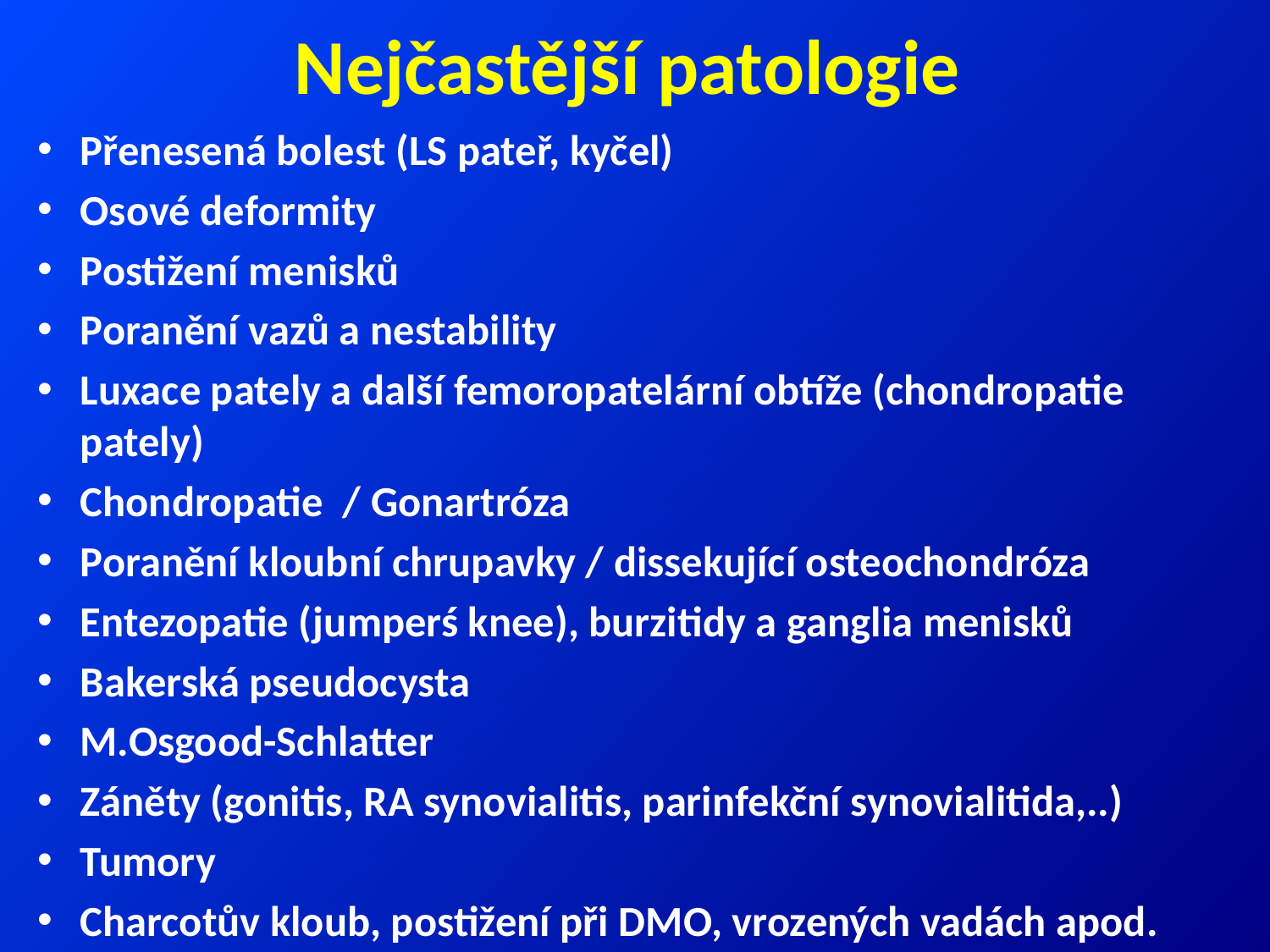

# Nejčastější patologie
Přenesená bolest (LS pateř, kyčel)
Osové deformity
Postižení menisků
Poranění vazů a nestability
Luxace pately a další femoropatelární obtíže (chondropatie pately)
Chondropatie  / Gonartróza
Poranění kloubní chrupavky / dissekující osteochondróza
Entezopatie (jumperś knee), burzitidy a ganglia menisků
Bakerská pseudocysta
M.Osgood-Schlatter
Záněty (gonitis, RA synovialitis, parinfekční synovialitida,..)
Tumory
Charcotův kloub, postižení při DMO, vrozených vadách apod.